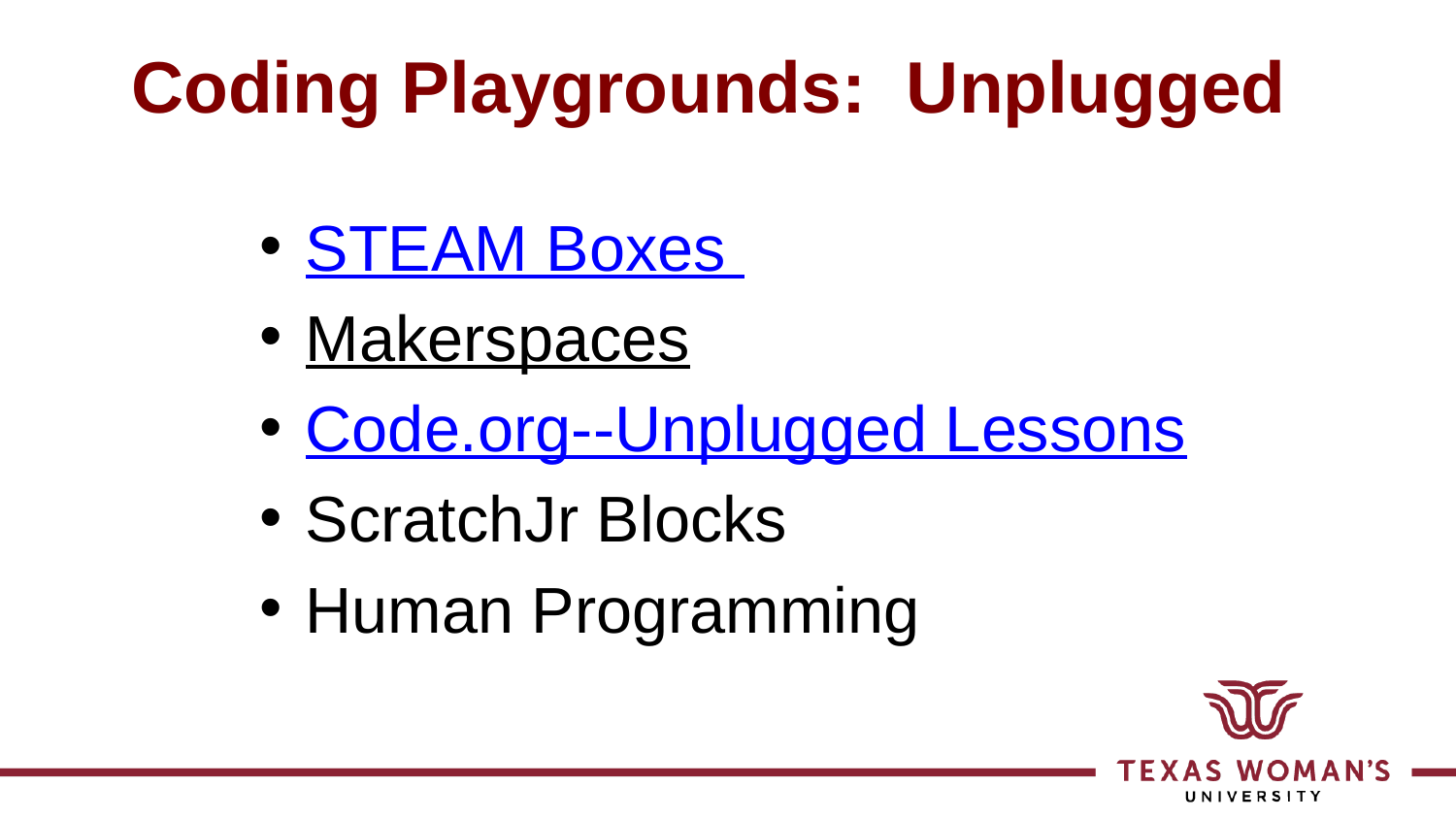

# Coding Playgrounds:  Unplugged
STEAM Boxes
Makerspaces
Code.org--Unplugged Lessons
ScratchJr Blocks
Human Programming